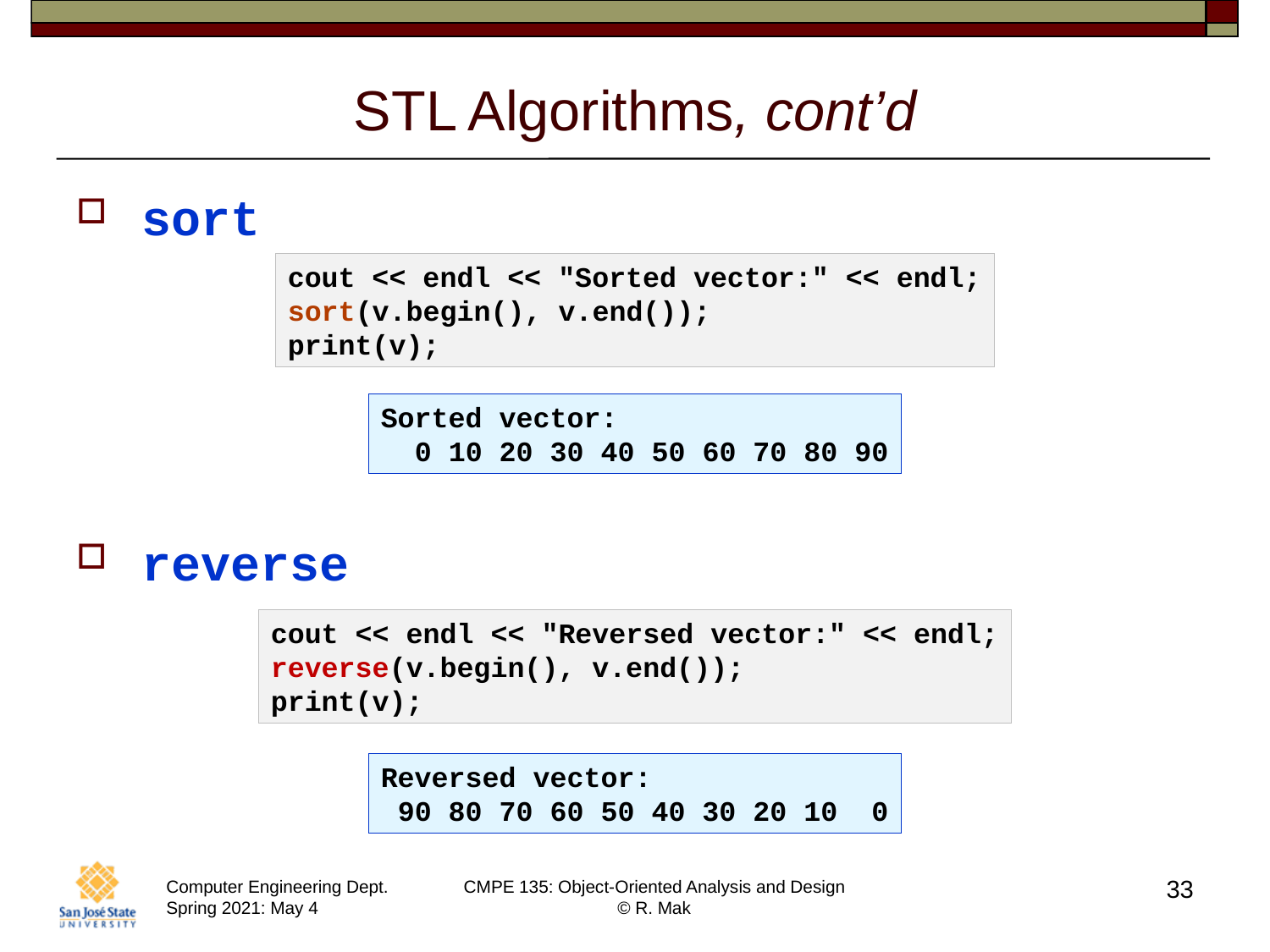

# STL Algorithms, cont’d
sort

reverse
cout << endl << "Sorted vector:" << endl;
sort(v.begin(), v.end());
print(v);
Sorted vector:
  0 10 20 30 40 50 60 70 80 90
cout << endl << "Reversed vector:" << endl;
reverse(v.begin(), v.end());
print(v);
Reversed vector:
 90 80 70 60 50 40 30 20 10  0
33